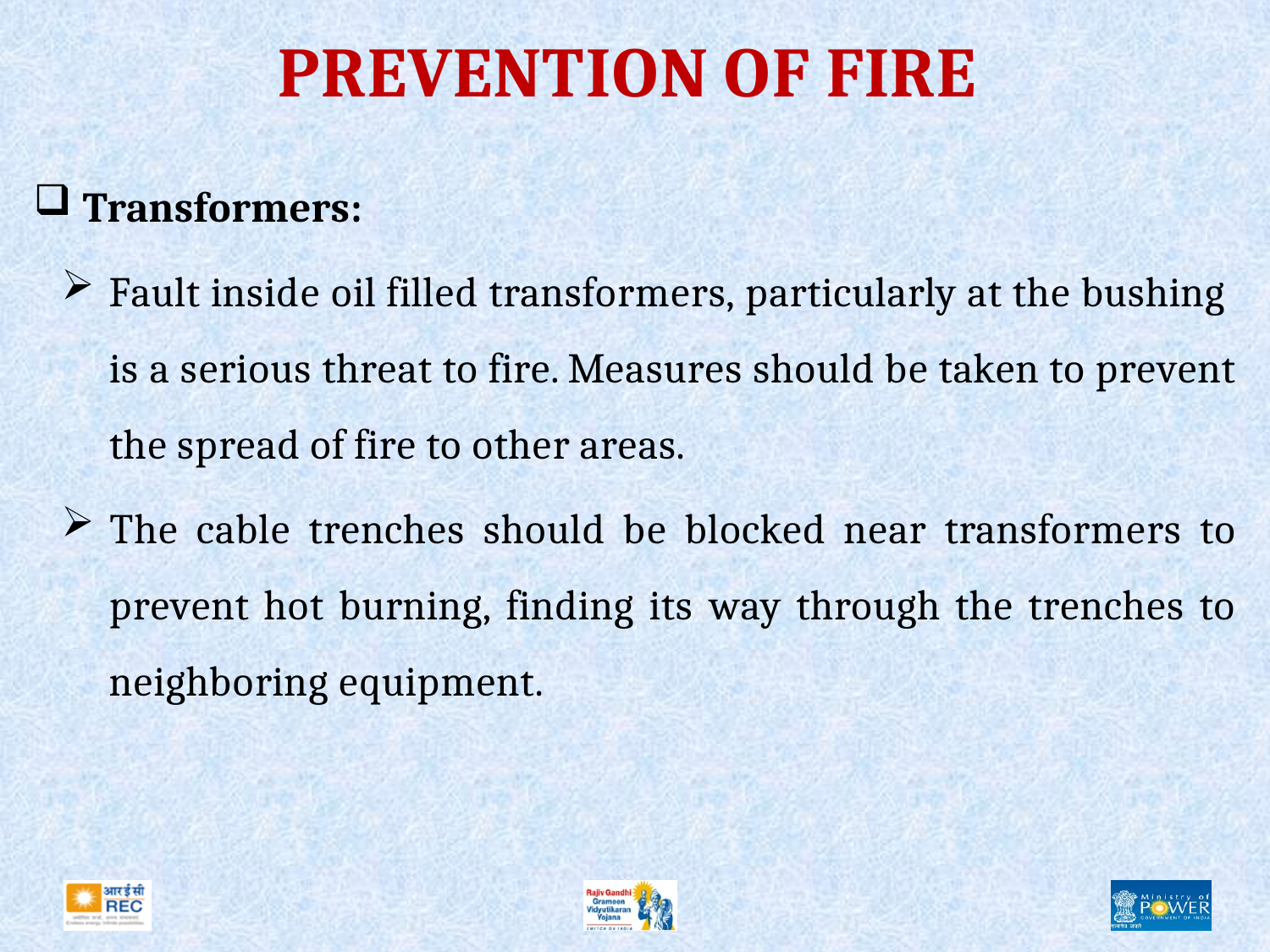

# PREVENTION OF FIRE
Transformers:
Fault inside oil filled transformers, particularly at the bushing  is a serious threat to fire. Measures should be taken to prevent the spread of fire to other areas.
The cable trenches should be blocked near transformers to prevent hot burning, finding its way through the trenches to neighboring equipment.